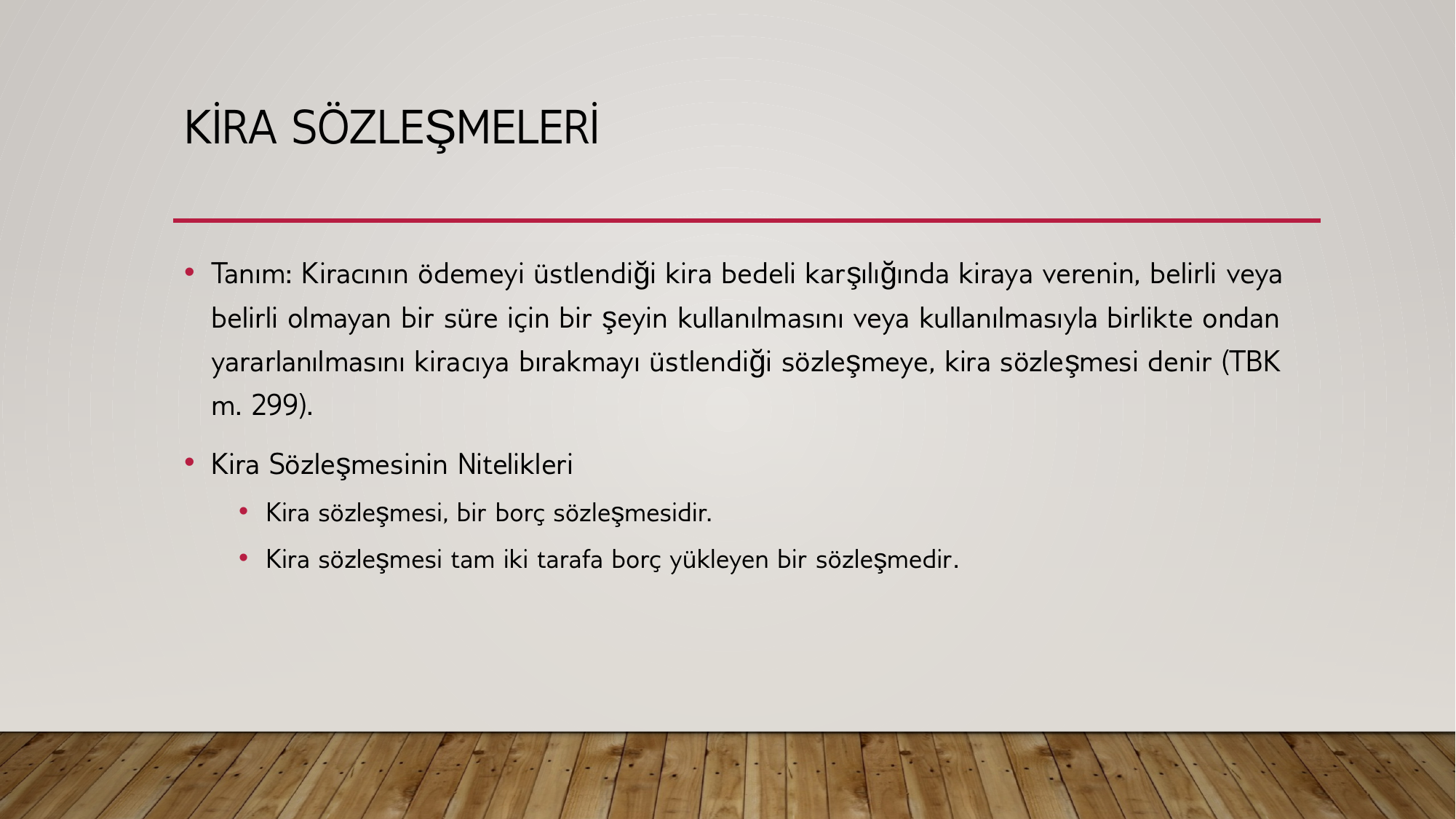

# Kira sözleşmeleri
Tanım: Kiracının ödemeyi üstlendiği kira bedeli karşılığında kiraya verenin, belirli veya belirli olmayan bir süre için bir şeyin kullanılmasını veya kullanılmasıyla birlikte ondan yararlanılmasını kiracıya bırakmayı üstlendiği sözleşmeye, kira sözleşmesi denir (TBK m. 299).
Kira Sözleşmesinin Nitelikleri
Kira sözleşmesi, bir borç sözleşmesidir.
Kira sözleşmesi tam iki tarafa borç yükleyen bir sözleşmedir.